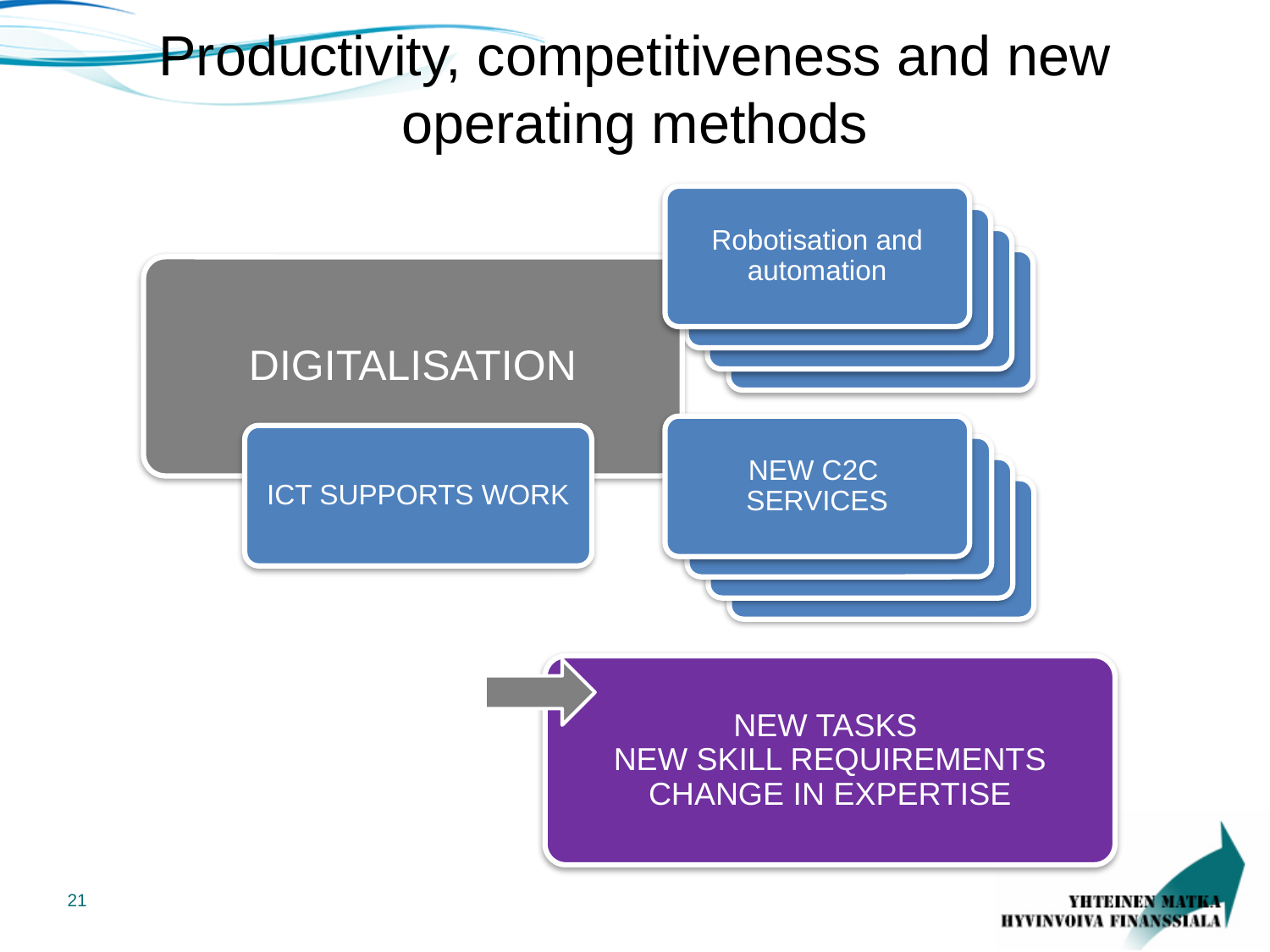

# Productivity, competitiveness and new operating methods

Robotisation and automation

Robotisaatio

Robotisaatio

Robotisaatio

DIGITALISATION

NEW C2C
SERVICES

ICT SUPPORTS WORK

Robotisaatio

Robotisaatio

Robotisaatio

NEW TASKS
NEW SKILL REQUIREMENTS
CHANGE IN EXPERTISE

21